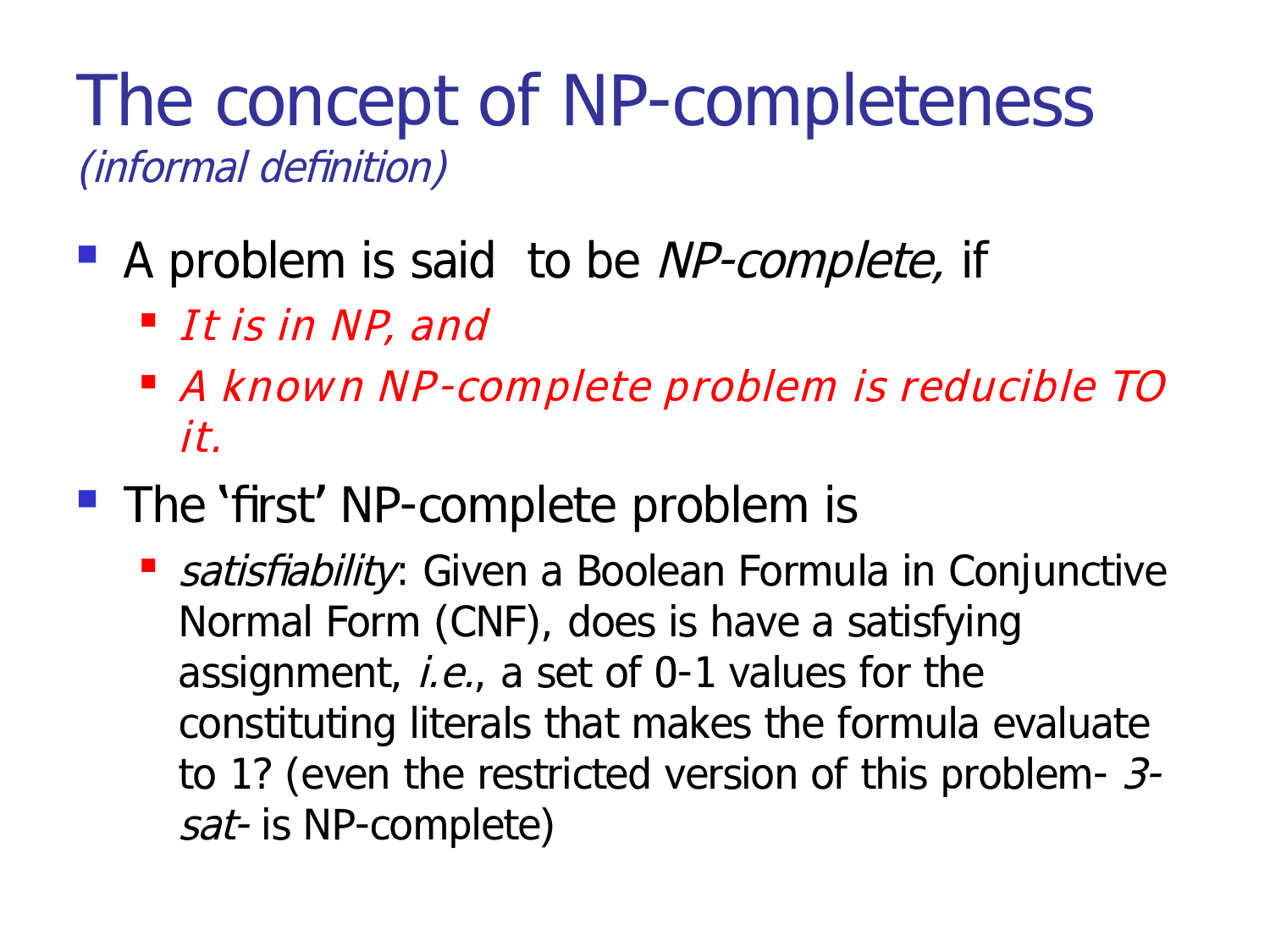

# The concept of NP-completeness (informal definition)
A problem is said  to be NP-complete, if
It is in NP, and
A known NP-complete problem is reducible TO it.
The ‘first’ NP-complete problem is
satisfiability: Given a Boolean Formula in Conjunctive Normal Form (CNF), does is have a satisfying assignment, i.e., a set of 0-1 values for the constituting literals that makes the formula evaluate to 1? (even the restricted version of this problem- 3-sat- is NP-complete)